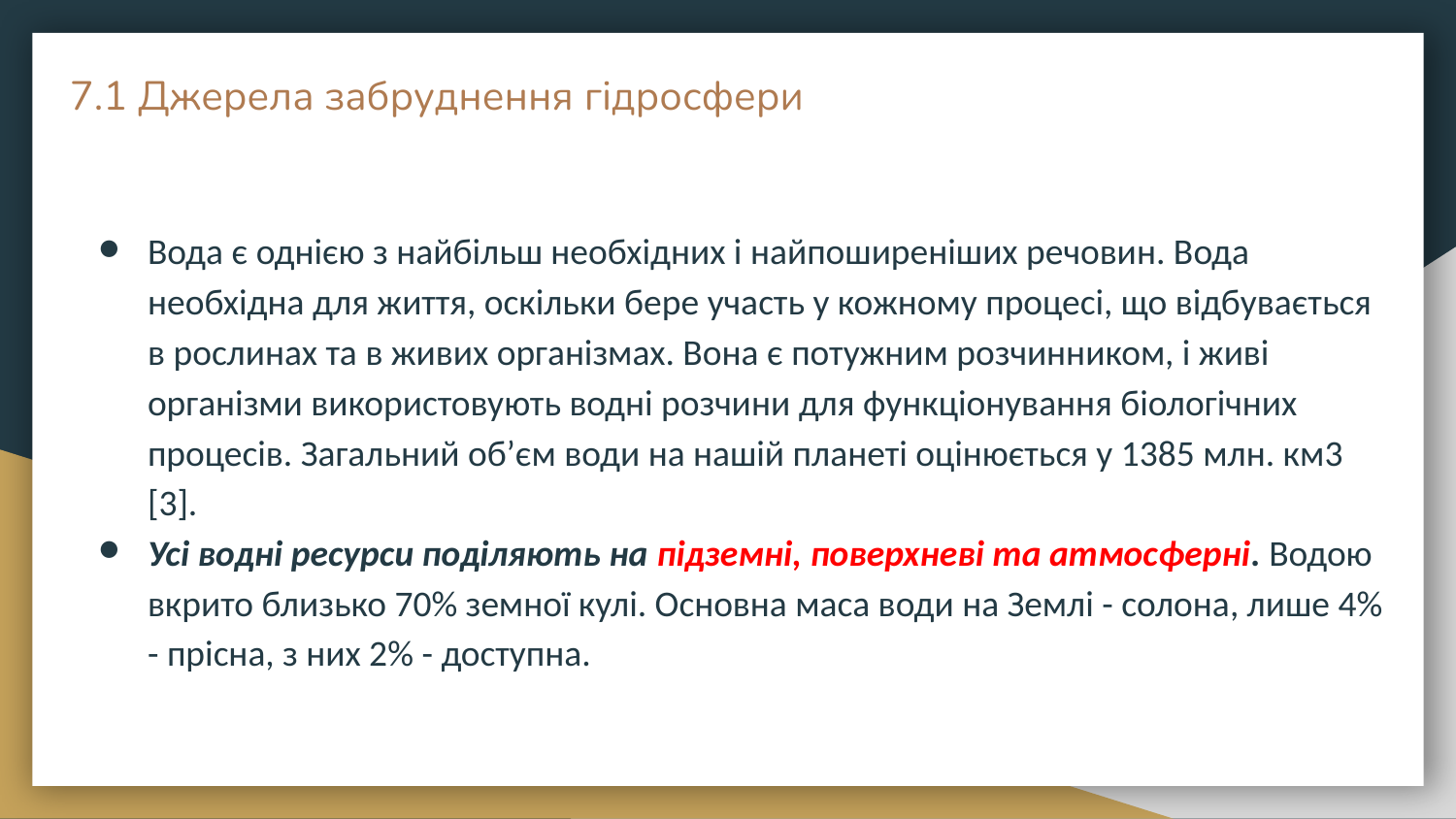

# 7.1 Джерела забруднення гідросфери
Вода є однією з найбільш необхідних і найпоширеніших речовин. Вода необхідна для життя, оскільки бере участь у кожному процесі, що відбувається в рослинах та в живих організмах. Вона є потужним розчинником, і живі організми використовують водні розчини для функціонування біологічних процесів. Загальний об’єм води на нашій планеті оцінюється у 1385 млн. км3 [3].
Усі водні ресурси поділяють на підземні, поверхневі та атмосферні. Водою вкрито близько 70% земної кулі. Основна маса води на Землі - солона, лише 4% - прісна, з них 2% - доступна.